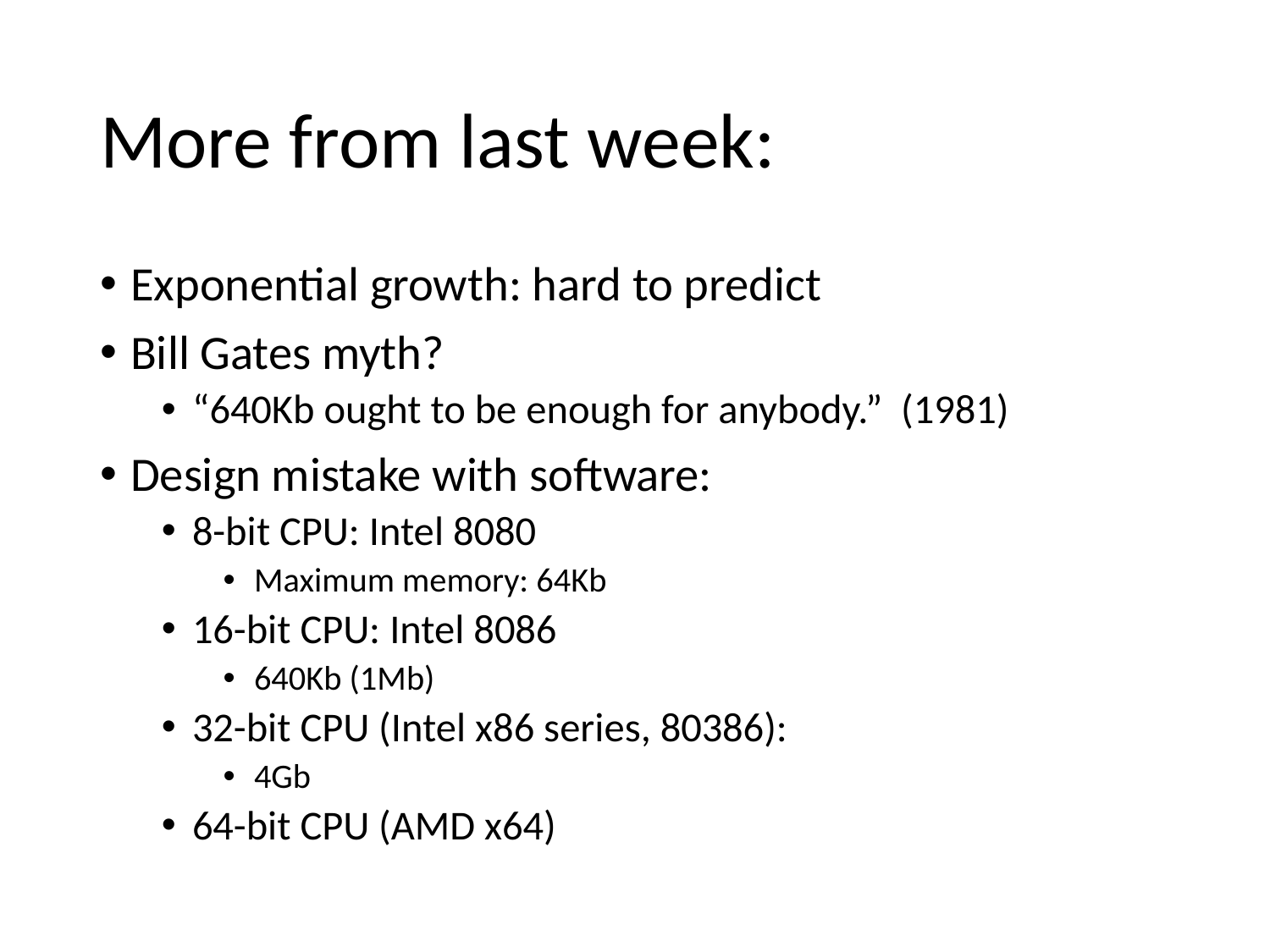

# More from last week:
Exponential growth: hard to predict
Bill Gates myth?
“640Kb ought to be enough for anybody.”  (1981)
Design mistake with software:
8-bit CPU: Intel 8080
Maximum memory: 64Kb
16-bit CPU: Intel 8086
640Kb (1Mb)
32-bit CPU (Intel x86 series, 80386):
4Gb
64-bit CPU (AMD x64)